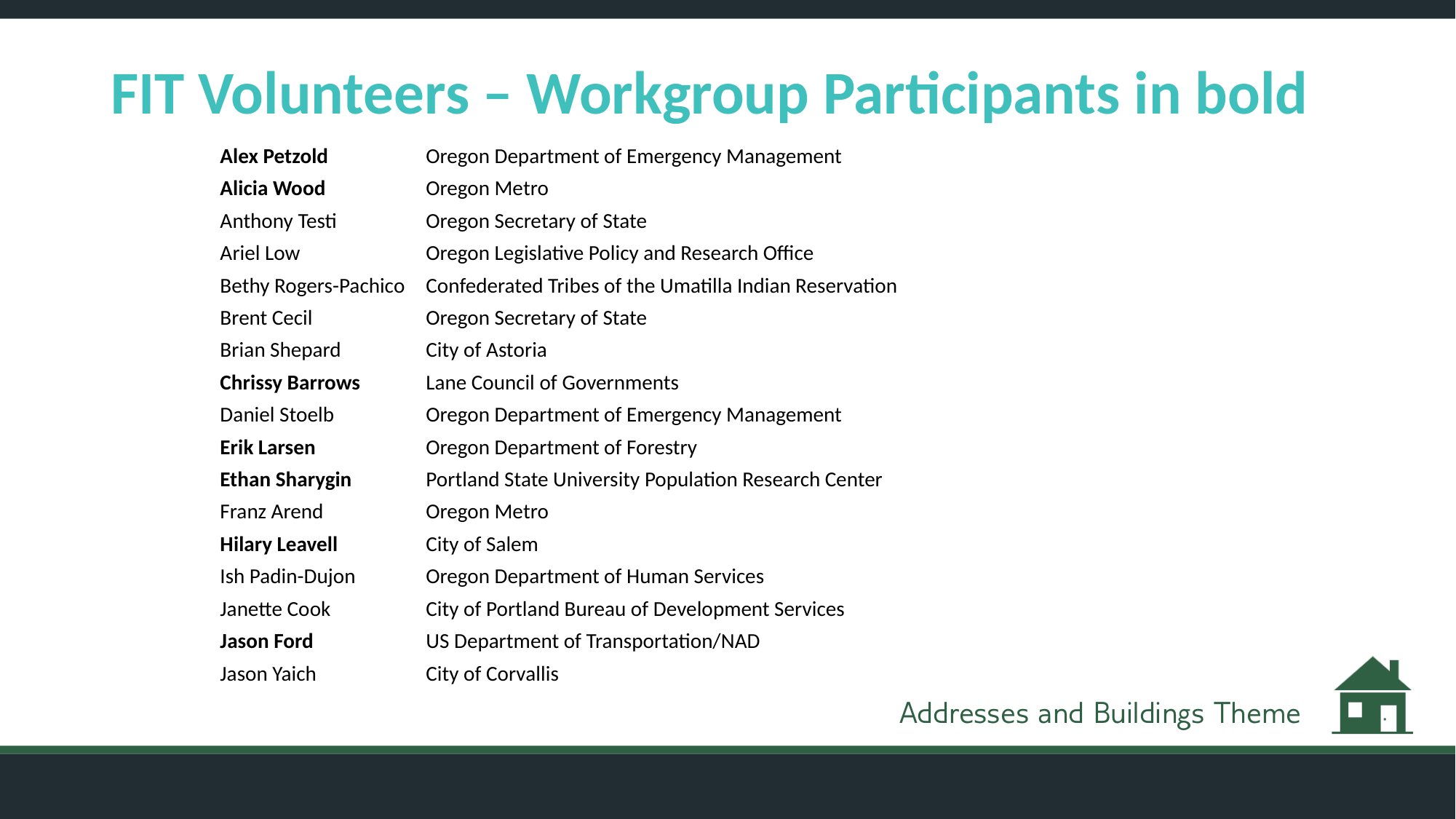

# FIT Volunteers – Workgroup Participants in bold
| Alex Petzold | Oregon Department of Emergency Management |
| --- | --- |
| Alicia Wood | Oregon Metro |
| Anthony Testi | Oregon Secretary of State |
| Ariel Low | Oregon Legislative Policy and Research Office |
| Bethy Rogers-Pachico | Confederated Tribes of the Umatilla Indian Reservation |
| Brent Cecil | Oregon Secretary of State |
| Brian Shepard | City of Astoria |
| Chrissy Barrows | Lane Council of Governments |
| Daniel Stoelb | Oregon Department of Emergency Management |
| Erik Larsen | Oregon Department of Forestry |
| Ethan Sharygin | Portland State University Population Research Center |
| Franz Arend | Oregon Metro |
| Hilary Leavell | City of Salem |
| Ish Padin-Dujon | Oregon Department of Human Services |
| Janette Cook | City of Portland Bureau of Development Services |
| Jason Ford | US Department of Transportation/NAD |
| Jason Yaich | City of Corvallis |